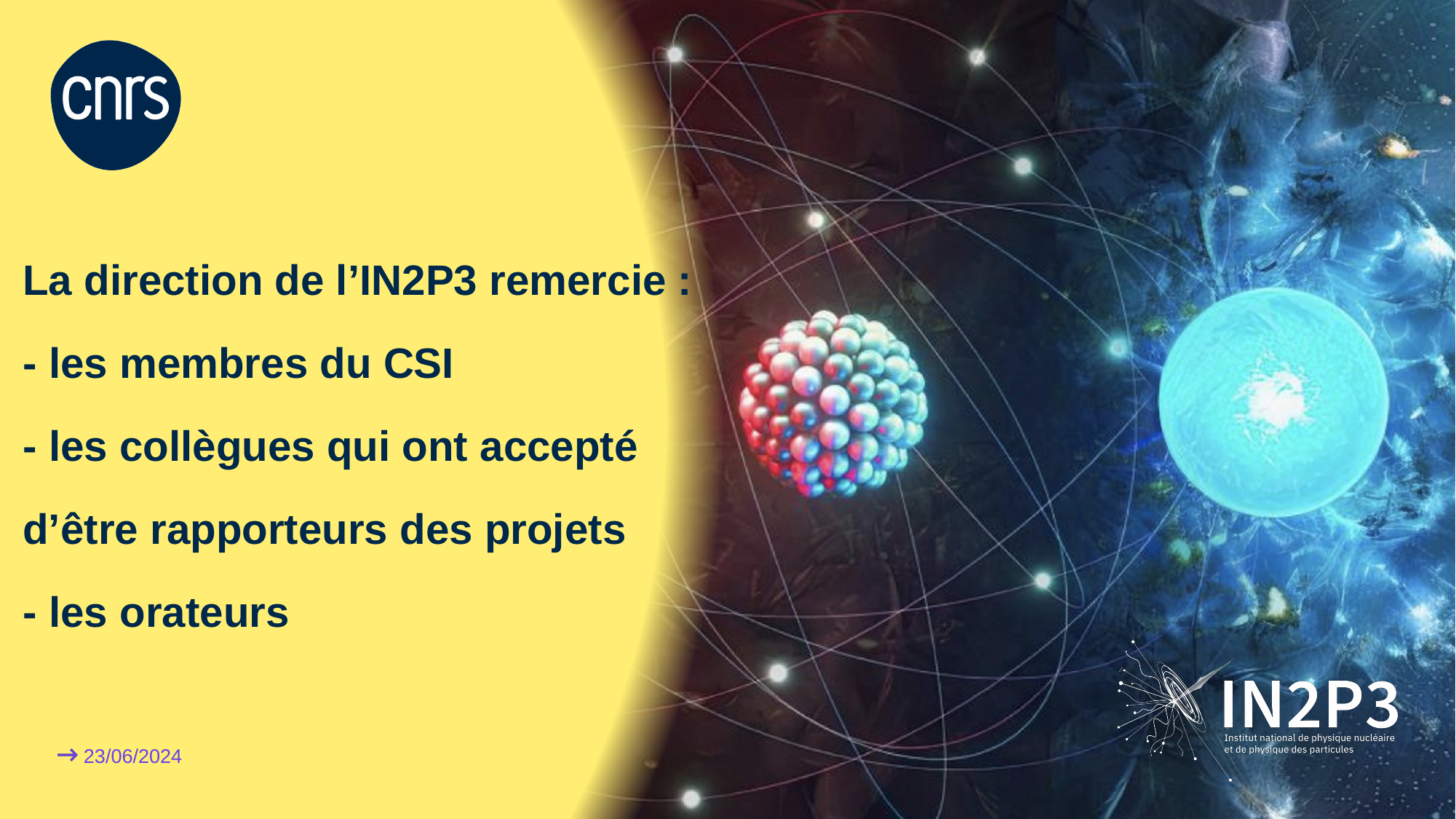

# La direction de l’IN2P3 remercie : - les membres du CSI - les collègues qui ont accepté d’être rapporteurs des projets - les orateurs